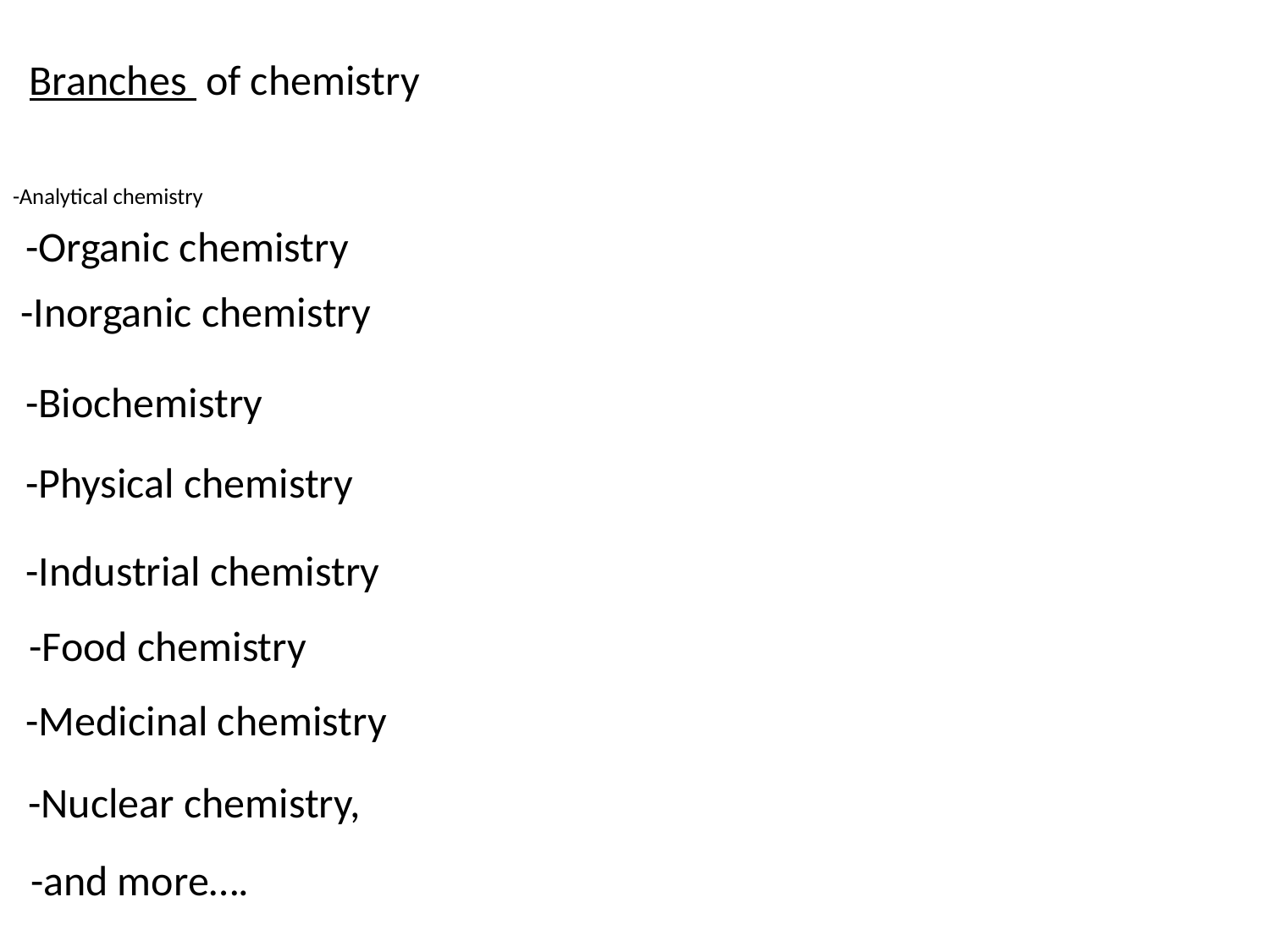

Branches  of chemistry
# -Analytical chemistry
-Organic chemistry
-Inorganic chemistry
-Biochemistry
-Physical chemistry
-Industrial chemistry
-Food chemistry
-Medicinal chemistry
-Nuclear chemistry,
-and more….